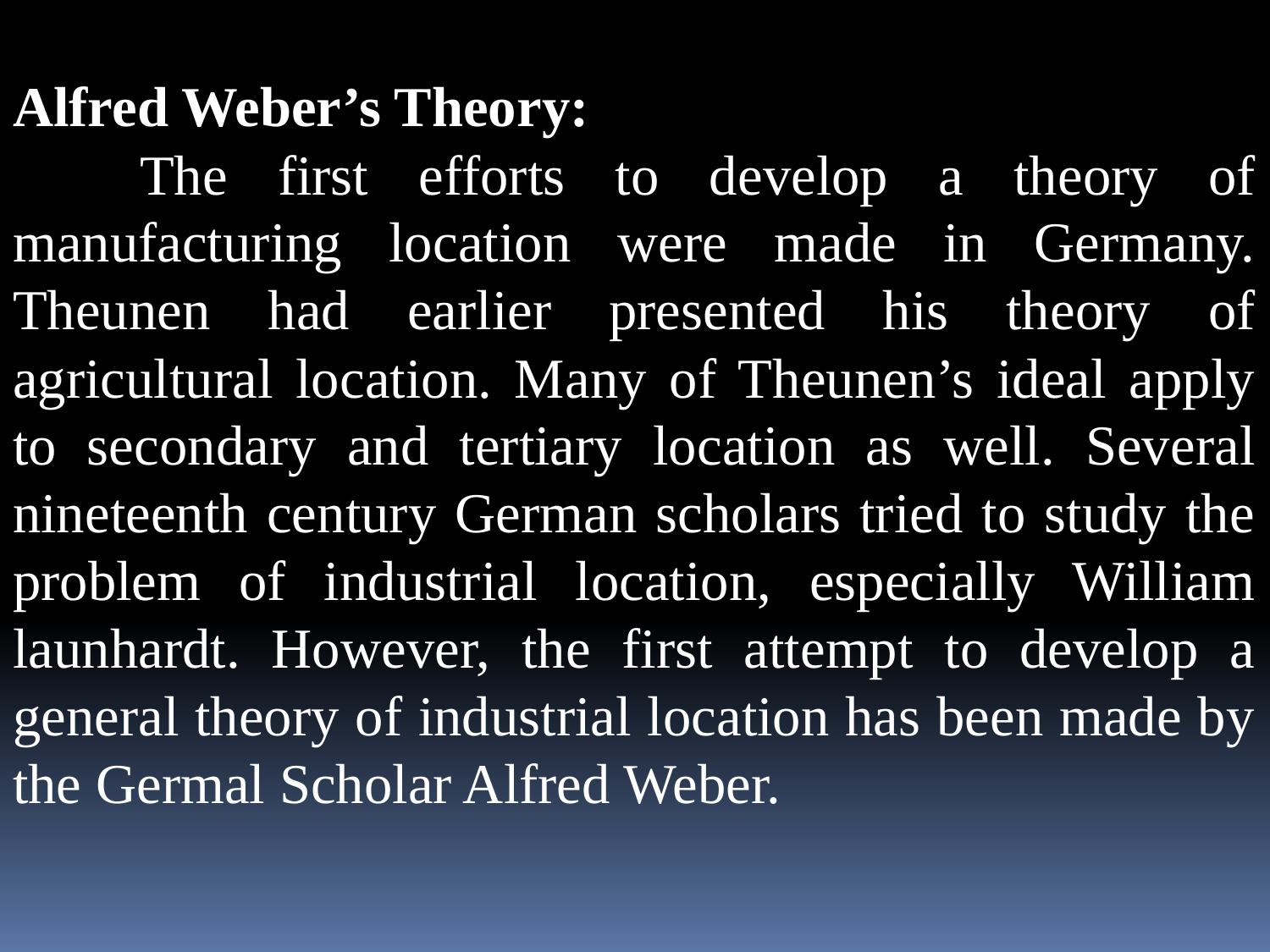

Alfred Weber’s Theory:
	The first efforts to develop a theory of manufacturing location were made in Germany. Theunen had earlier presented his theory of agricultural location. Many of Theunen’s ideal apply to secondary and tertiary location as well. Several nineteenth century German scholars tried to study the problem of industrial location, especially William launhardt. However, the first attempt to develop a general theory of industrial location has been made by the Germal Scholar Alfred Weber.